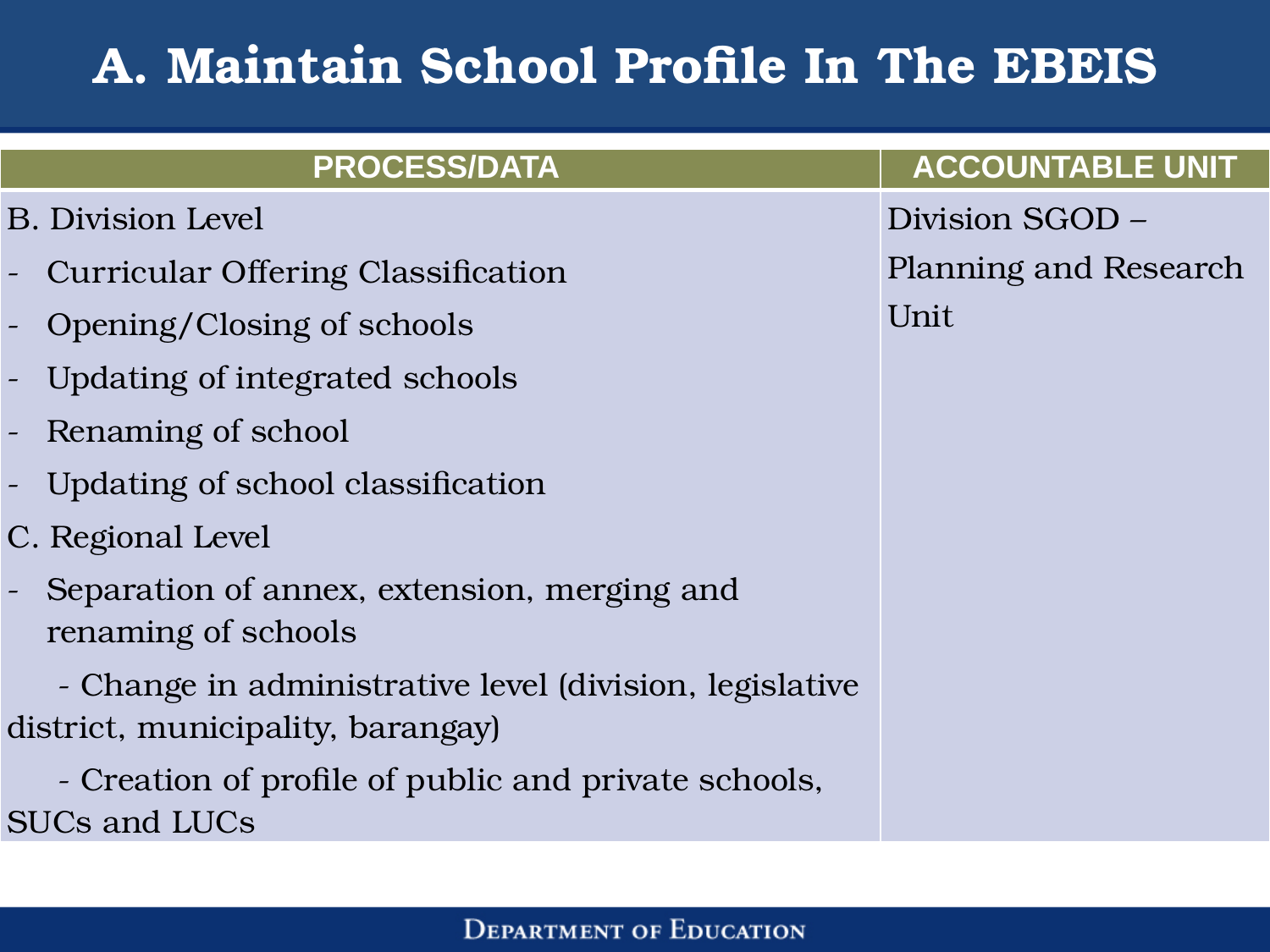

# A. Maintain School Profile In The EBEIS
| PROCESS/DATA | Accountable Unit |
| --- | --- |
| B. Division Level Curricular Offering Classification Opening/Closing of schools Updating of integrated schools Renaming of school Updating of school classification C. Regional Level Separation of annex, extension, merging and renaming of schools - Change in administrative level (division, legislative district, municipality, barangay) - Creation of profile of public and private schools, SUCs and LUCs | Division SGOD – Planning and Research Unit |